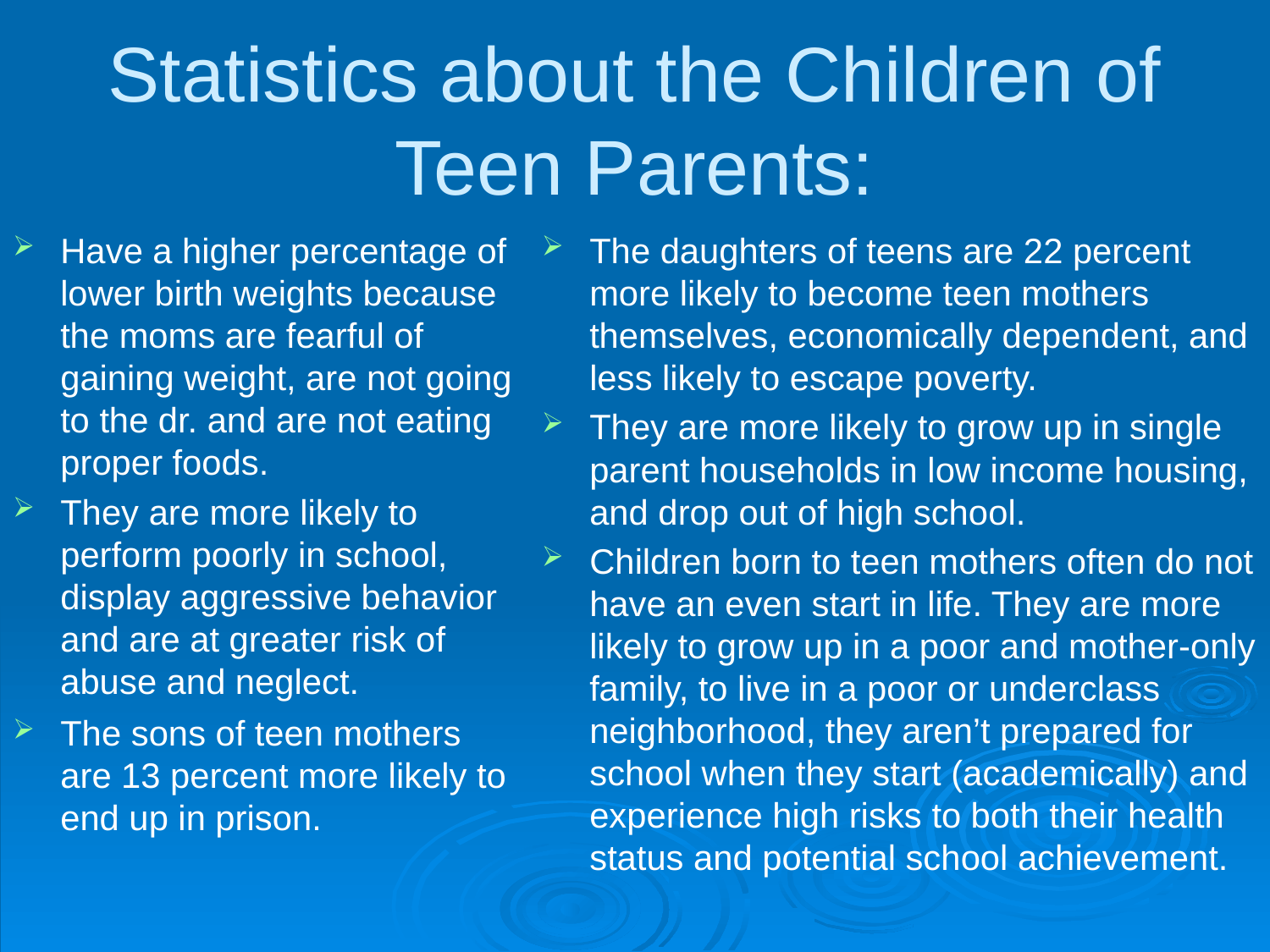

# Statistics about the Children of Teen Parents:
Have a higher percentage of lower birth weights because the moms are fearful of gaining weight, are not going to the dr. and are not eating proper foods.
They are more likely to perform poorly in school, display aggressive behavior and are at greater risk of abuse and neglect.
The sons of teen mothers are 13 percent more likely to end up in prison.
The daughters of teens are 22 percent more likely to become teen mothers themselves, economically dependent, and less likely to escape poverty.
They are more likely to grow up in single parent households in low income housing, and drop out of high school.
Children born to teen mothers often do not have an even start in life. They are more likely to grow up in a poor and mother-only family, to live in a poor or underclass neighborhood, they aren’t prepared for school when they start (academically) and experience high risks to both their health status and potential school achievement.